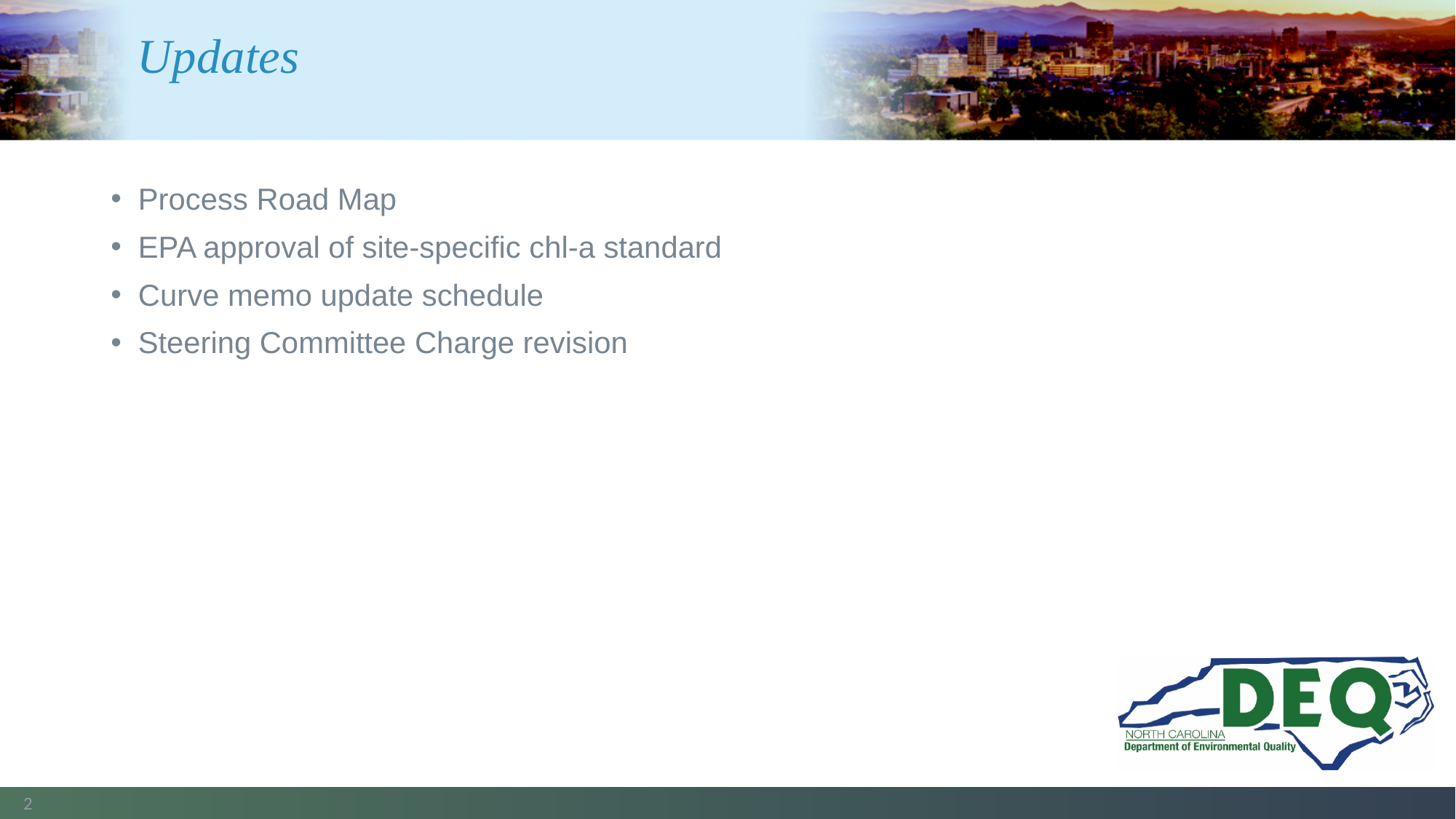

# Updates

Process Road Map
EPA approval of site-specific chl-a standard
Curve memo update schedule
Steering Committee Charge revision
2